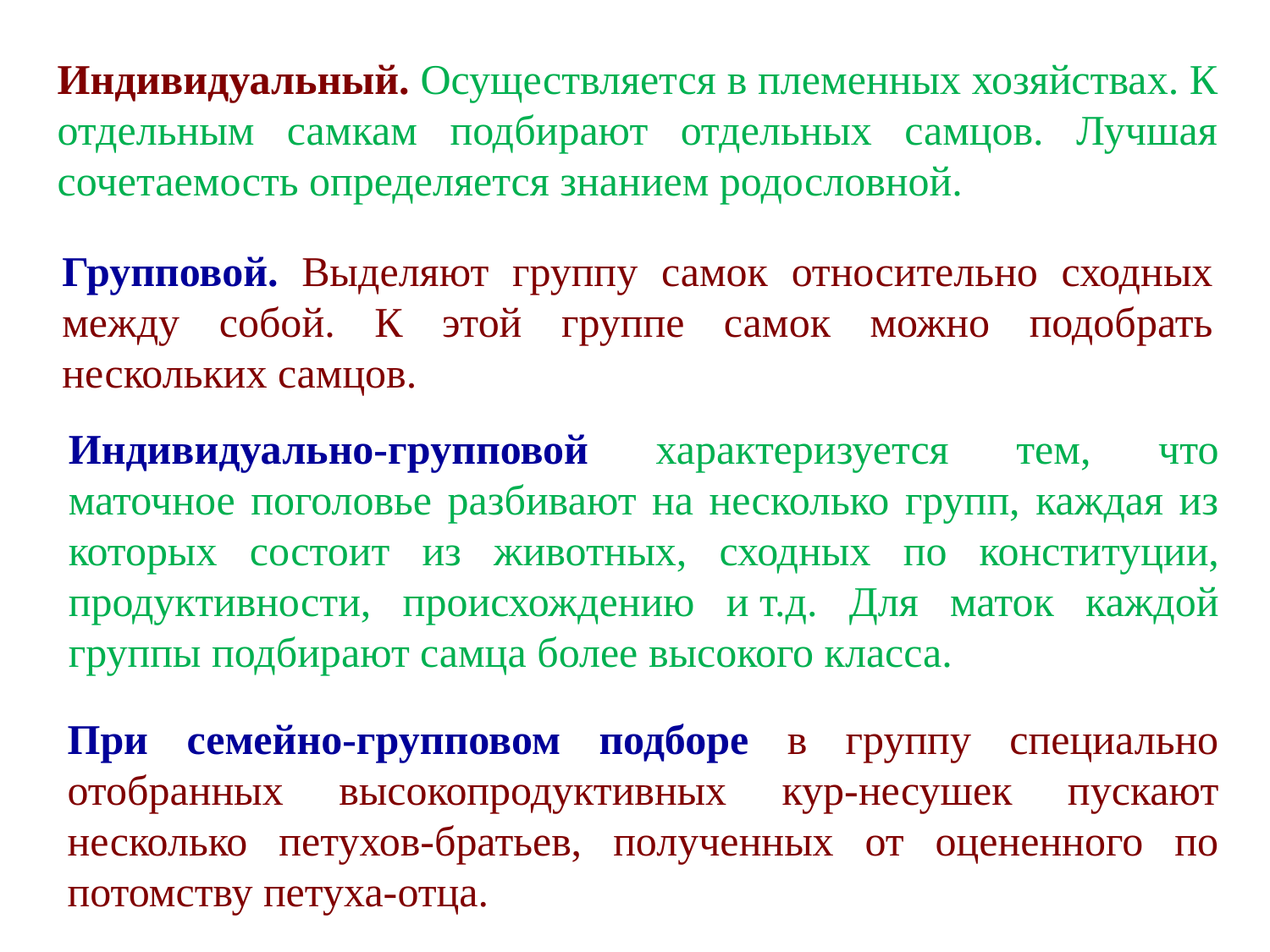

Индивидуальный. Осуществляется в племенных хозяйствах. К отдельным самкам подбирают отдельных самцов. Лучшая сочетаемость определяется знанием родословной.
Групповой. Выделяют группу самок относительно сходных между собой. К этой группе самок можно подобрать нескольких самцов.
Индивидуально-групповой характеризуется тем, что маточное поголовье разбивают на несколько групп, каждая из которых состоит из животных, сходных по конституции, продуктивности, происхождению и т.д. Для маток каждой группы подбирают самца более высокого класса.
При семейно-групповом подборе в группу специально отобранных высокопродуктивных кур-несушек пускают несколько петухов-братьев, полученных от оцененного по потомству петуха-отца.